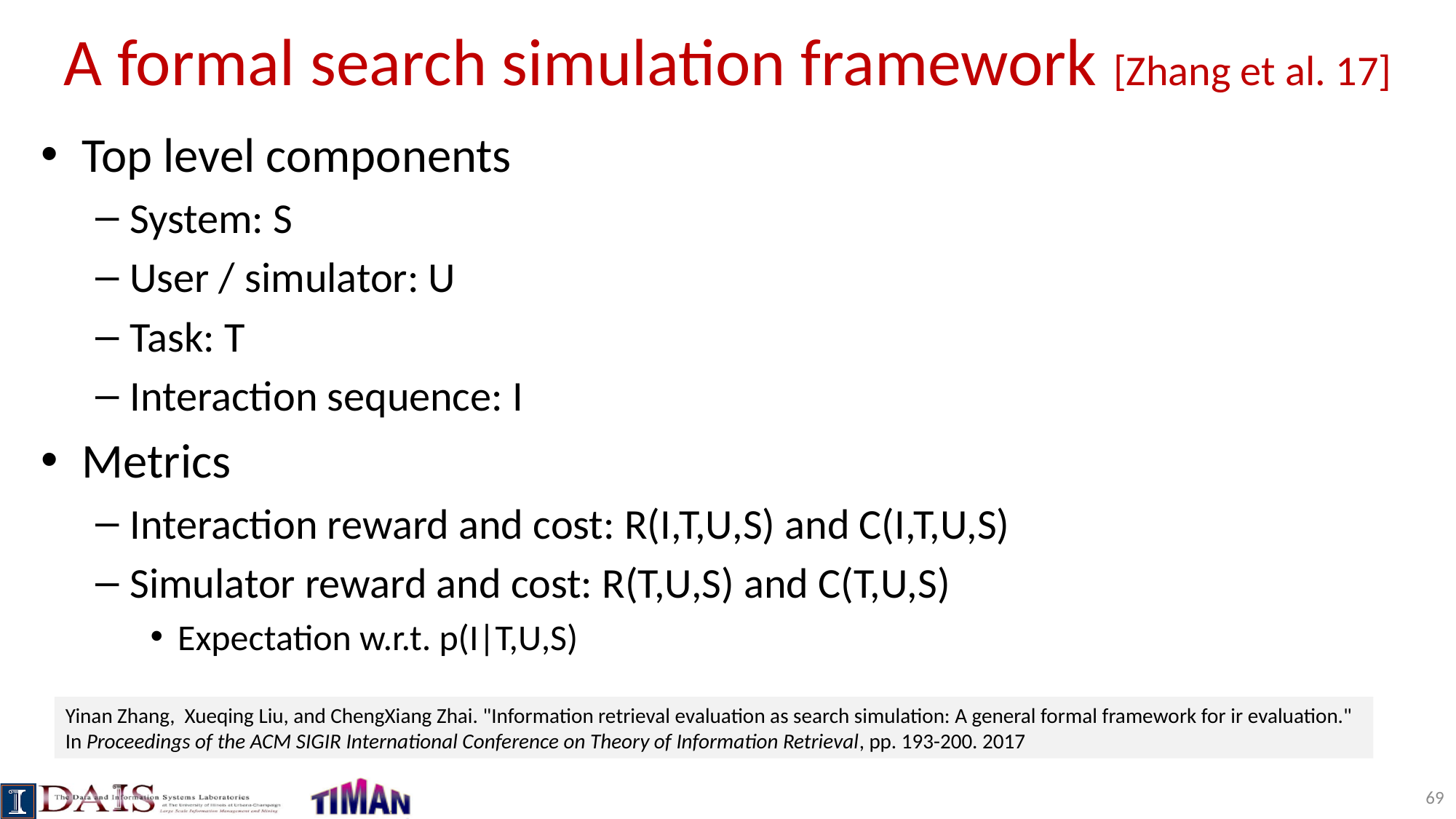

# A formal search simulation framework [Zhang et al. 17]
Top level components
System: S
User / simulator: U
Task: T
Interaction sequence: I
Metrics
Interaction reward and cost: R(I,T,U,S) and C(I,T,U,S)
Simulator reward and cost: R(T,U,S) and C(T,U,S)
Expectation w.r.t. p(I|T,U,S)
Yinan Zhang,  Xueqing Liu, and ChengXiang Zhai. "Information retrieval evaluation as search simulation: A general formal framework for ir evaluation." In Proceedings of the ACM SIGIR International Conference on Theory of Information Retrieval, pp. 193-200. 2017
69